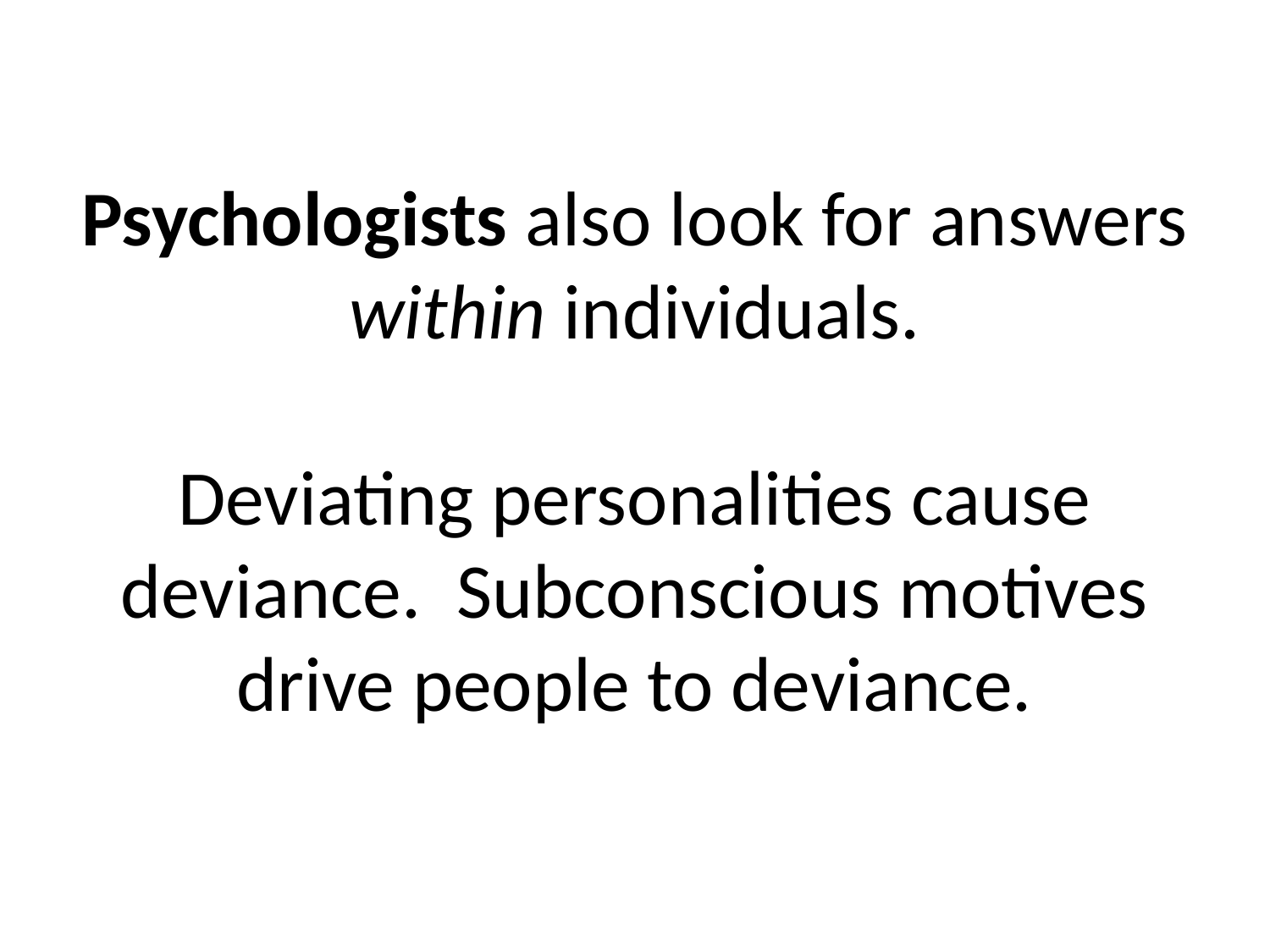

# Psychologists also look for answers within individuals. Deviating personalities cause deviance.  Subconscious motives drive people to deviance.